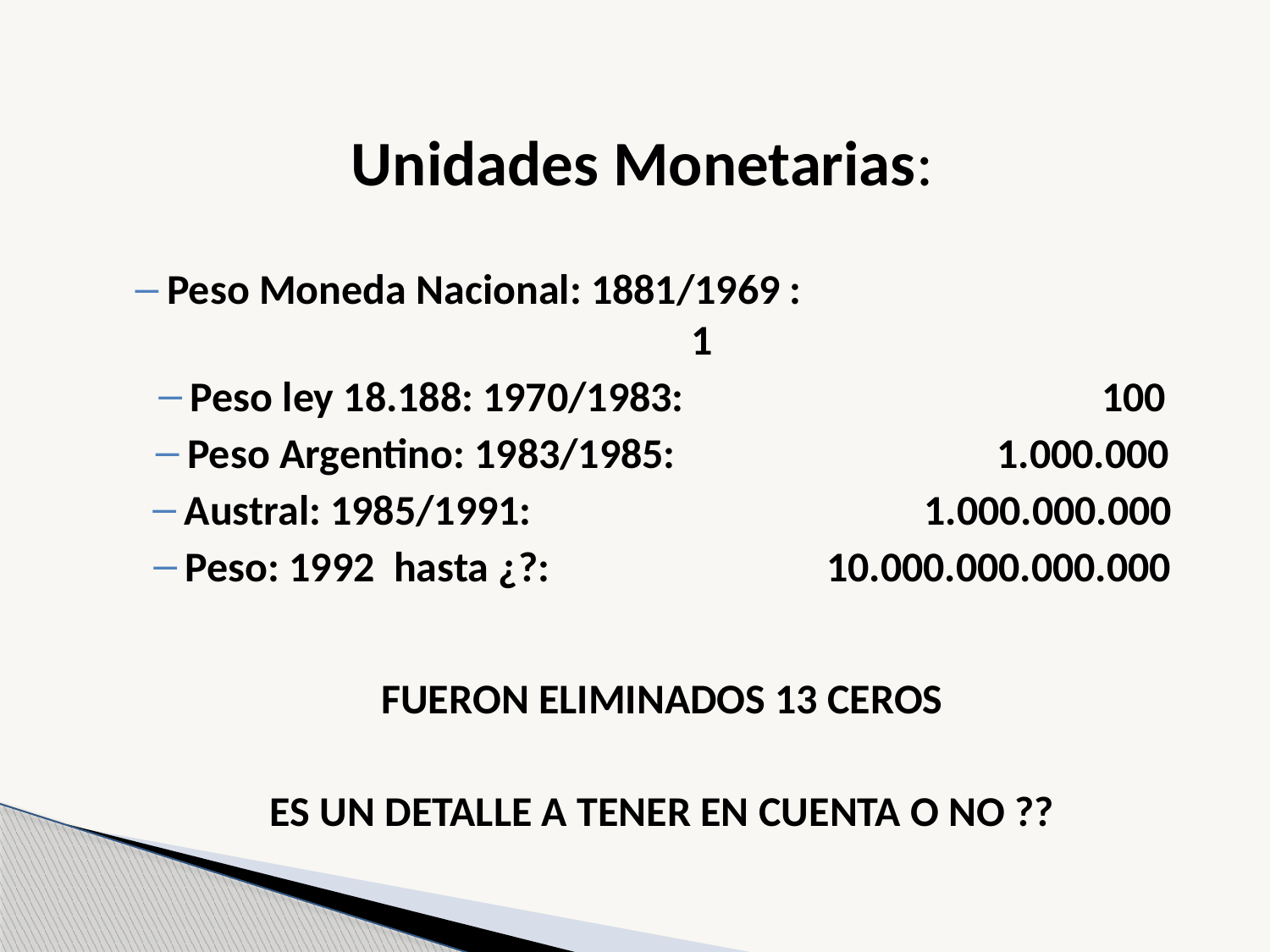

#
Unidades Monetarias:

Peso Moneda Nacional: 1881/1969 :  	 	                    1
Peso ley 18.188: 1970/1983: 		                             100
Peso Argentino: 1983/1985: 			     1.000.000
Austral: 1985/1991: 			           1.000.000.000
Peso: 1992  hasta ¿?: 		              10.000.000.000.000

FUERON ELIMINADOS 13 CEROS

ES UN DETALLE A TENER EN CUENTA O NO ??